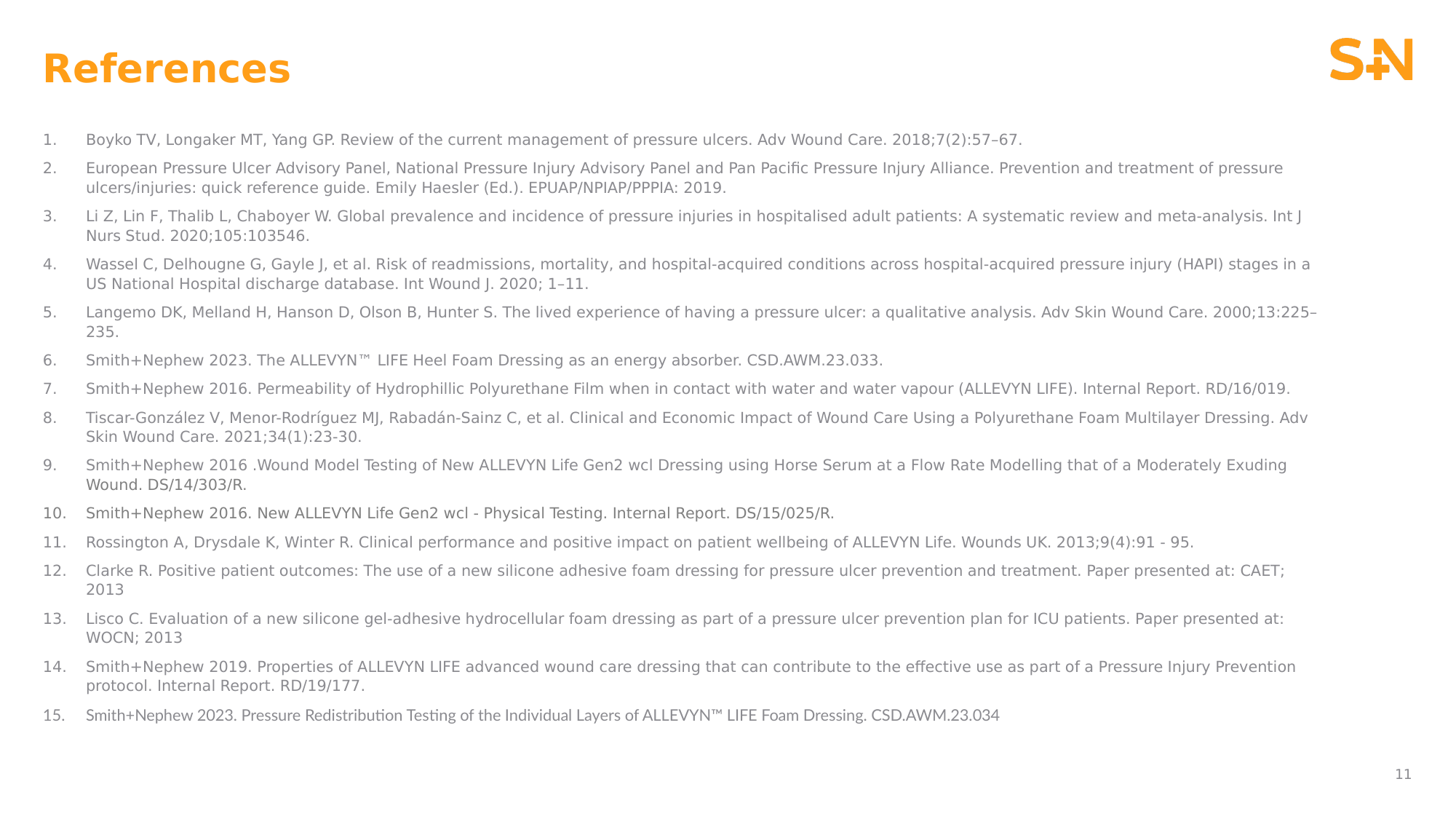

# References
Boyko TV, Longaker MT, Yang GP. Review of the current management of pressure ulcers. Adv Wound Care. 2018;7(2):57–67.
European Pressure Ulcer Advisory Panel, National Pressure Injury Advisory Panel and Pan Pacific Pressure Injury Alliance. Prevention and treatment of pressure ulcers/injuries: quick reference guide. Emily Haesler (Ed.). EPUAP/NPIAP/PPPIA: 2019.
Li Z, Lin F, Thalib L, Chaboyer W. Global prevalence and incidence of pressure injuries in hospitalised adult patients: A systematic review and meta-analysis. Int J Nurs Stud. 2020;105:103546.
Wassel C, Delhougne G, Gayle J, et al. Risk of readmissions, mortality, and hospital-acquired conditions across hospital-acquired pressure injury (HAPI) stages in a US National Hospital discharge database. Int Wound J. 2020; 1–11.
Langemo DK, Melland H, Hanson D, Olson B, Hunter S. The lived experience of having a pressure ulcer: a qualitative analysis. Adv Skin Wound Care. 2000;13:225–235.
Smith+Nephew 2023. The ALLEVYN™ LIFE Heel Foam Dressing as an energy absorber. CSD.AWM.23.033.
Smith+Nephew 2016. Permeability of Hydrophillic Polyurethane Film when in contact with water and water vapour (ALLEVYN LIFE). Internal Report. RD/16/019.
Tiscar-González V, Menor-Rodríguez MJ, Rabadán-Sainz C, et al. Clinical and Economic Impact of Wound Care Using a Polyurethane Foam Multilayer Dressing. Adv Skin Wound Care. 2021;34(1):23-30.
Smith+Nephew 2016 .Wound Model Testing of New ALLEVYN Life Gen2 wcl Dressing using Horse Serum at a Flow Rate Modelling that of a Moderately Exuding Wound. DS/14/303/R.
Smith+Nephew 2016. New ALLEVYN Life Gen2 wcl - Physical Testing. Internal Report. DS/15/025/R.
Rossington A, Drysdale K, Winter R. Clinical performance and positive impact on patient wellbeing of ALLEVYN Life. Wounds UK. 2013;9(4):91 - 95.
Clarke R. Positive patient outcomes: The use of a new silicone adhesive foam dressing for pressure ulcer prevention and treatment. Paper presented at: CAET; 2013
Lisco C. Evaluation of a new silicone gel-adhesive hydrocellular foam dressing as part of a pressure ulcer prevention plan for ICU patients. Paper presented at: WOCN; 2013
Smith+Nephew 2019. Properties of ALLEVYN LIFE advanced wound care dressing that can contribute to the effective use as part of a Pressure Injury Prevention protocol. Internal Report. RD/19/177.
Smith+Nephew 2023. Pressure Redistribution Testing of the Individual Layers of ALLEVYN™ LIFE Foam Dressing. CSD.AWM.23.034

11